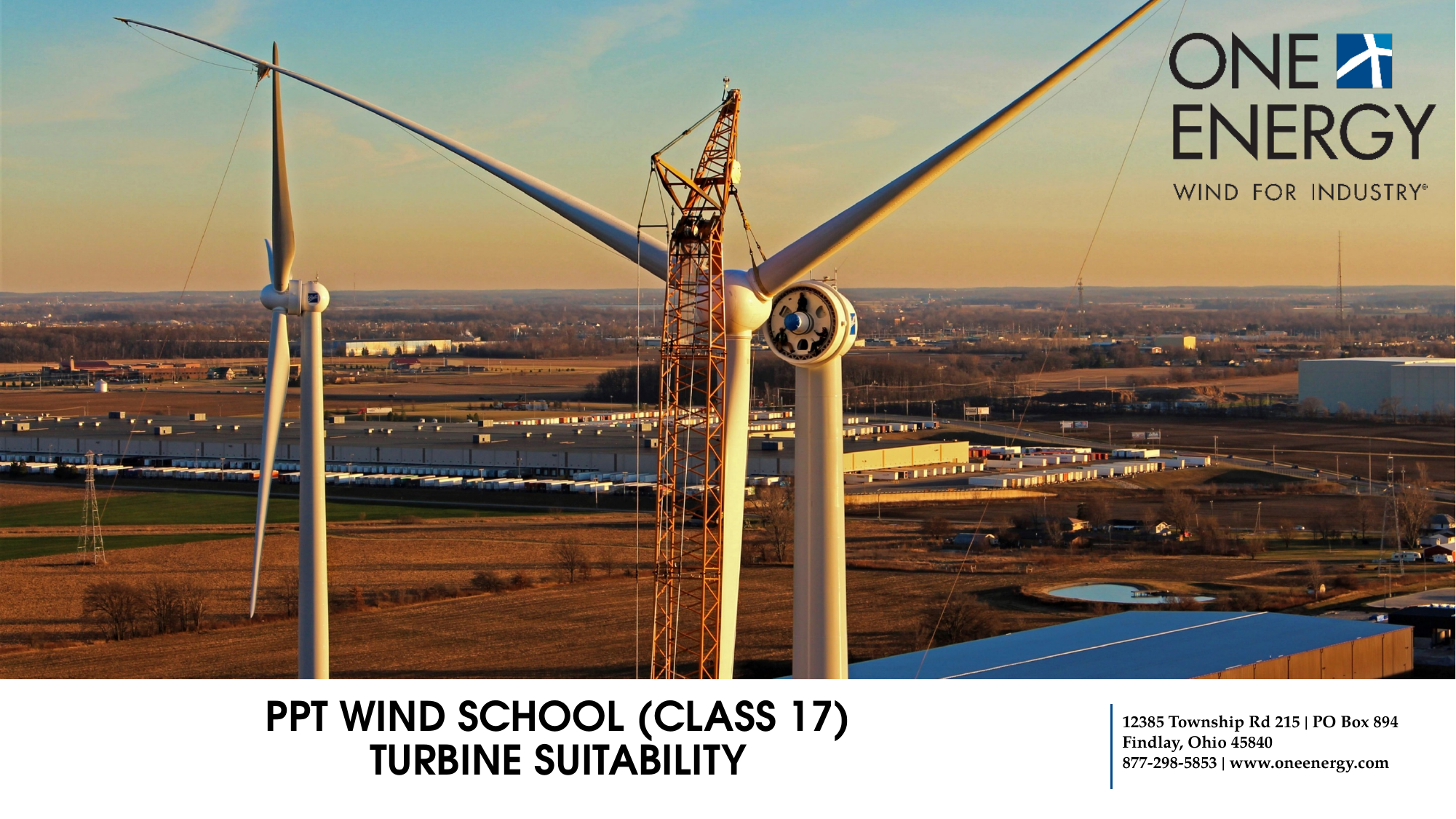

# PPT Wind school (class 17) Turbine suitability